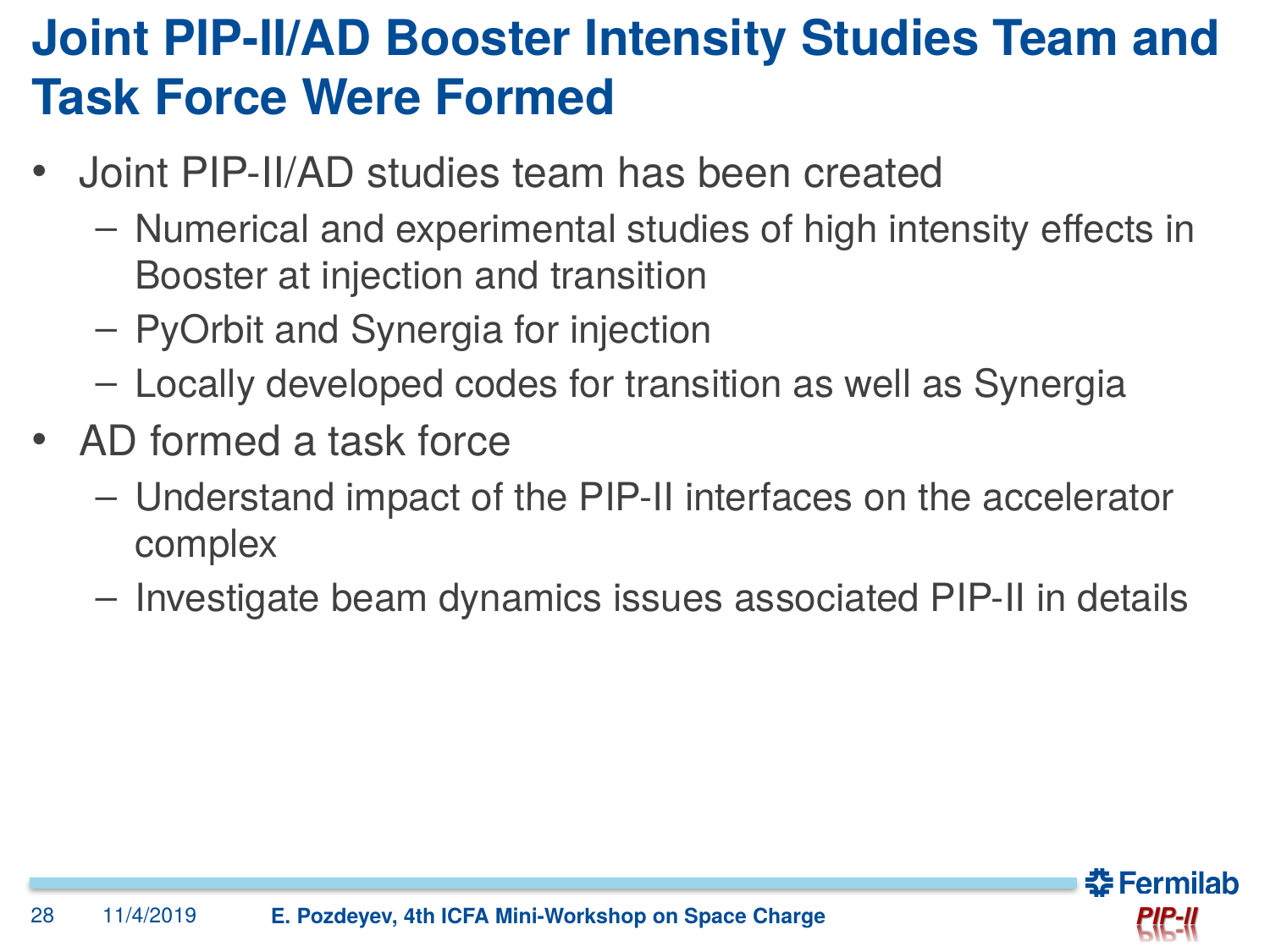

# Joint PIP-II/AD Booster Intensity Studies Team and Task Force Were Formed
Joint PIP-II/AD studies team has been created
Numerical and experimental studies of high intensity effects in Booster at injection and transition
PyOrbit and Synergia for injection
Locally developed codes for transition as well as Synergia
AD formed a task force
Understand impact of the PIP-II interfaces on the accelerator complex
Investigate beam dynamics issues associated PIP-II in details
28
11/4/2019
E. Pozdeyev, 4th ICFA Mini-Workshop on Space Charge